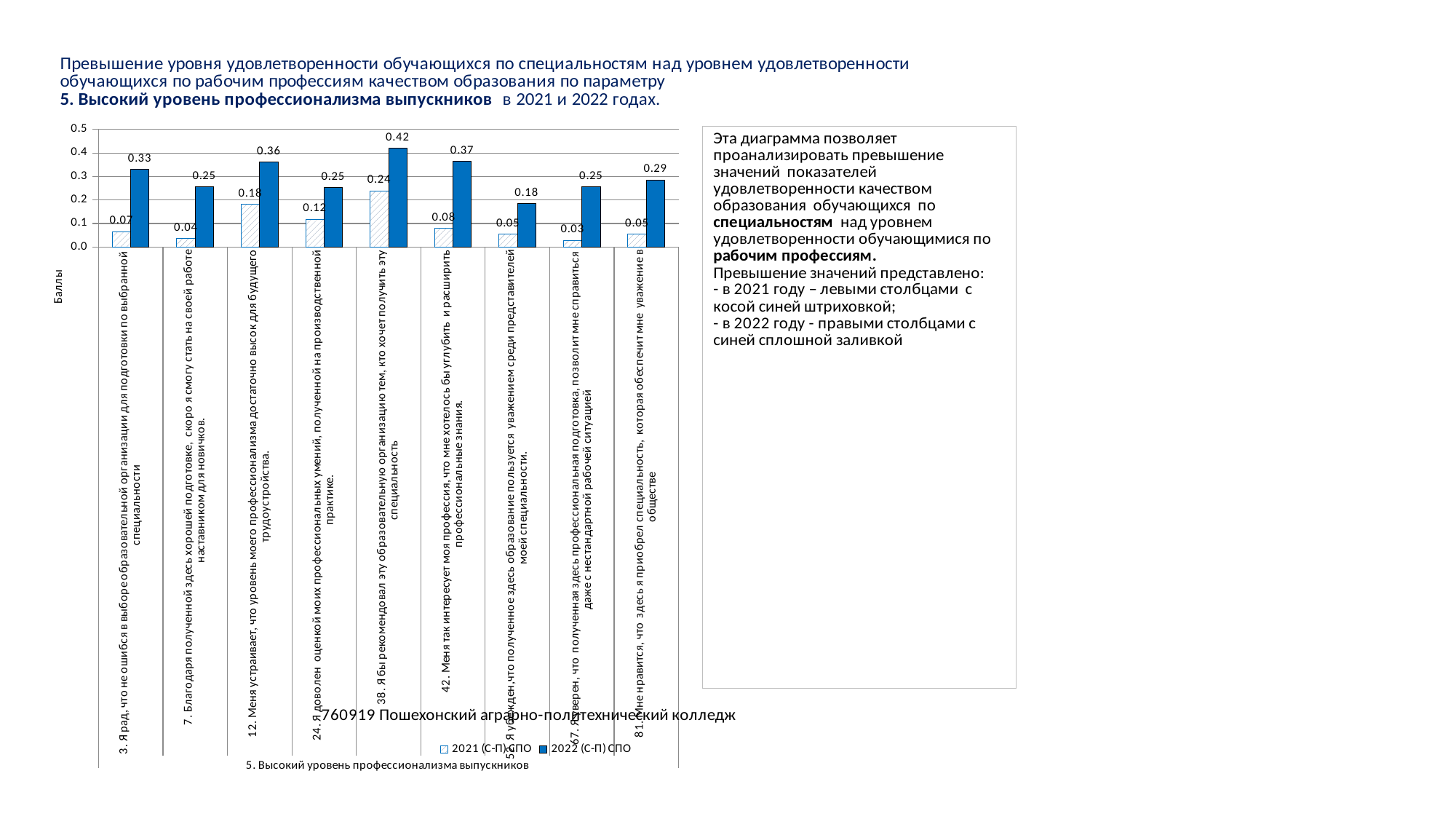

### Chart

| Category | 2021 (С-П) СПО | 2022 (С-П) СПО |
|---|---|---|
| 3. Я рад, что не ошибся в выборе образовательной организации для подготовки по выбранной  специальности | 0.06581740976645367 | 0.32988802756244606 |
| 7. Благодаря полученной здесь хорошей подготовке,  скоро я смогу стать на своей работе наставником для новичков. | 0.03511350645108635 | 0.25495262704565036 |
| 12. Меня устраивает, что уровень моего профессионализма достаточно высок для будущего трудоустройства. | 0.18226359627633482 | 0.3602497846683894 |
| 24. Я доволен  оценкой моих профессиональных умений, полученной на производственной практике.  | 0.11767107626980255 | 0.2531590413943352 |
| 38. Я бы рекомендовал эту образовательную организацию тем, кто хочет получить эту специальность | 0.23869018455005708 | 0.42032730404823404 |
| 42. Меня так интересует моя профессия, что мне хотелось бы углубить  и расширить профессиональные знания. | 0.07929119712559185 | 0.3654177433247199 |
| 52. Я убежден,что полученное здесь образование пользуется  уважением среди представителей моей специальности. | 0.05348685284991017 | 0.18346253229974163 |
| 67. Я уверен, что  полученная здесь профессиональная подготовка, позволит мне справиться  даже с нестандартной рабочей ситуацией | 0.02809080516086926 | 0.25495262704565036 |
| 81. Мне нравится, что  здесь я приобрел специальность,  которая обеспечит мне  уважение в обществе | 0.05356851216723868 | 0.2855297157622738 |